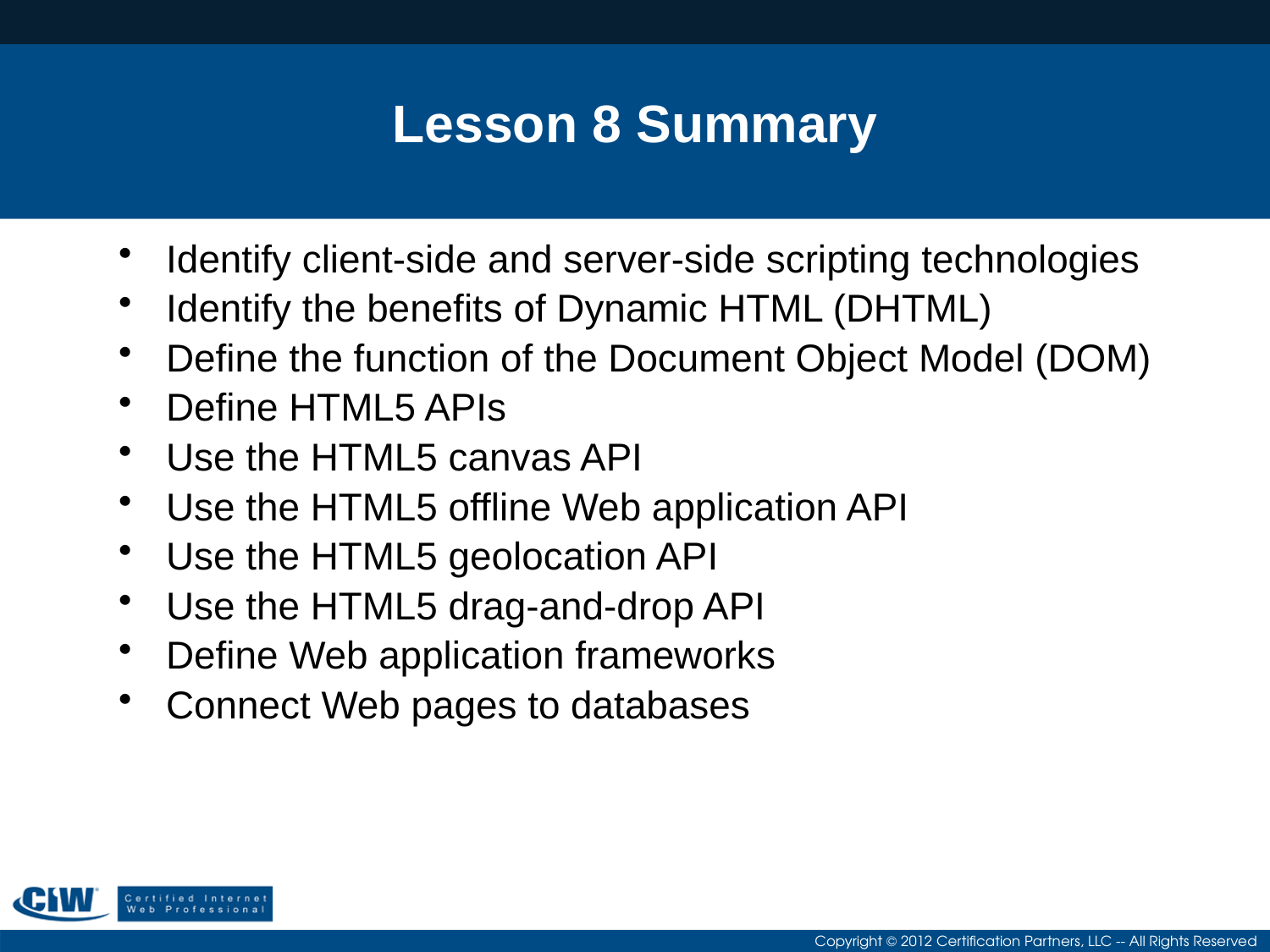

# Lesson 8 Summary
Identify client-side and server-side scripting technologies
Identify the benefits of Dynamic HTML (DHTML)
Define the function of the Document Object Model (DOM)
Define HTML5 APIs
Use the HTML5 canvas API
Use the HTML5 offline Web application API
Use the HTML5 geolocation API
Use the HTML5 drag-and-drop API
Define Web application frameworks
Connect Web pages to databases